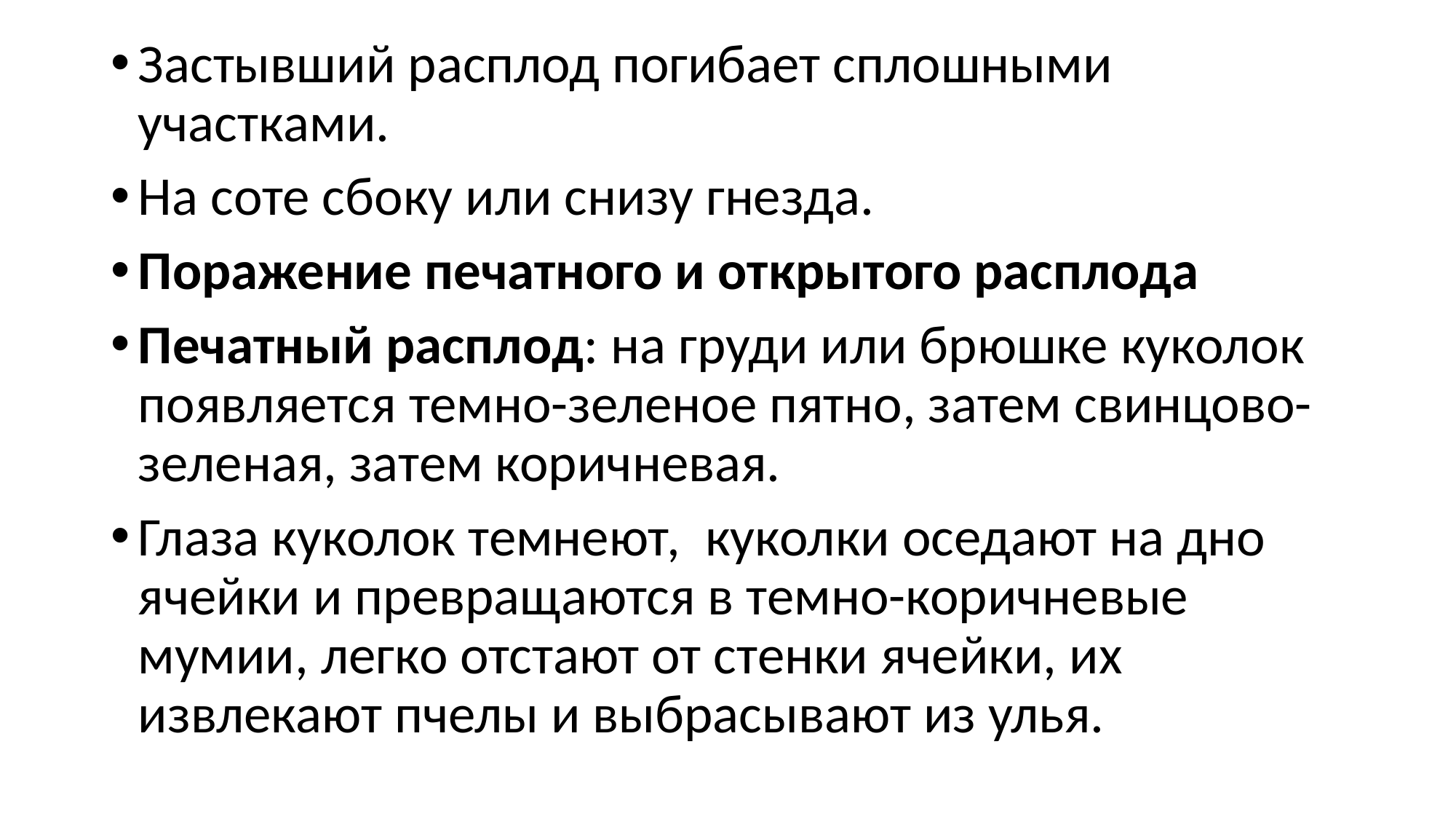

Застывший расплод погибает сплошными участками.
На соте сбоку или снизу гнезда.
Поражение печатного и открытого расплода
Печатный расплод: на груди или брюшке куколок появляется темно-зеленое пятно, затем свинцово-зеленая, затем коричневая.
Глаза куколок темнеют,  куколки оседают на дно ячейки и превращаются в темно-коричневые мумии, легко отстают от стенки ячейки, их извлекают пчелы и выбрасывают из улья.

#